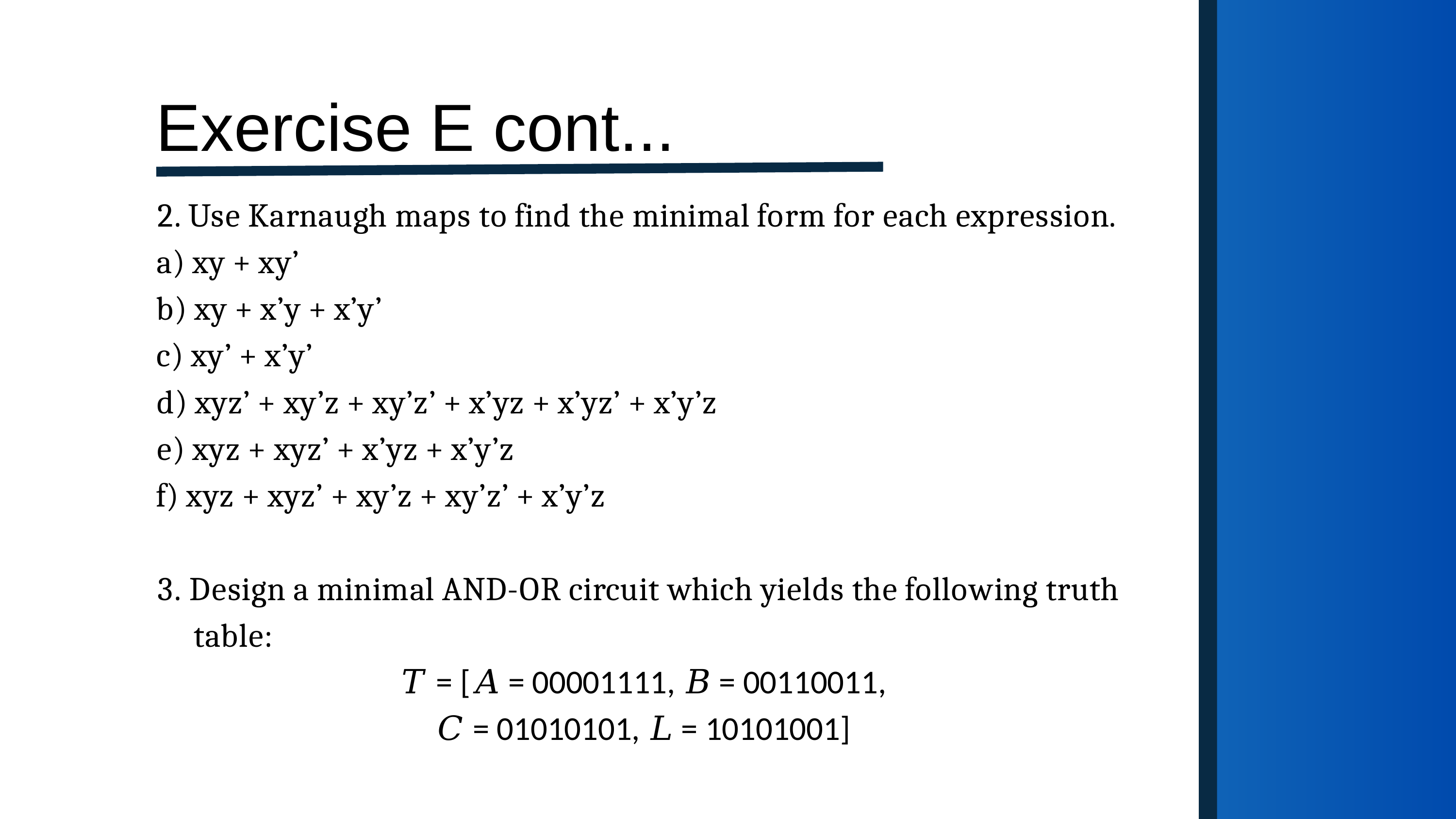

Exercise E cont...

2. Use Karnaugh maps to find the minimal form for each expression.
a) xy + xy’
b) xy + x’y + x’y’
c) xy’ + x’y’
d) xyz’ + xy’z + xy’z’ + x’yz + x’yz’ + x’y’z
e) xyz + xyz’ + x’yz + x’y’z
f) xyz + xyz’ + xy’z + xy’z’ + x’y’z

3. Design a minimal AND-OR circuit which yields the following truth
     table:
𝑇 = [𝐴 = 00001111, 𝐵 = 00110011,
𝐶 = 01010101, 𝐿 = 10101001]